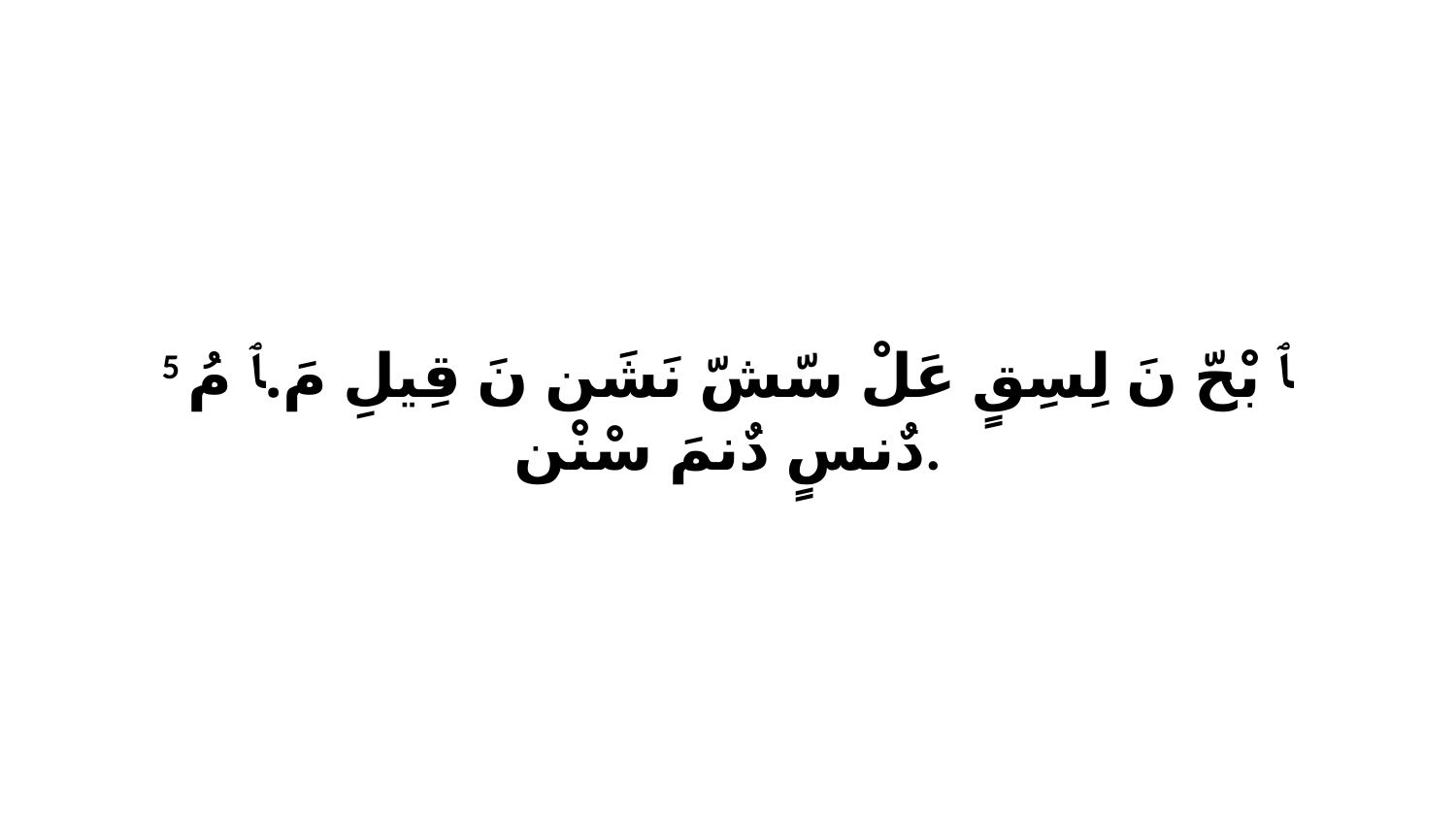

5 ﭑ بْحّ نَ لِسِقٍ عَلْ سّشّ نَشَن نَ قِيلِ مَ.ﭑ مُ دٌنسٍ دٌنمَ سْنْن.